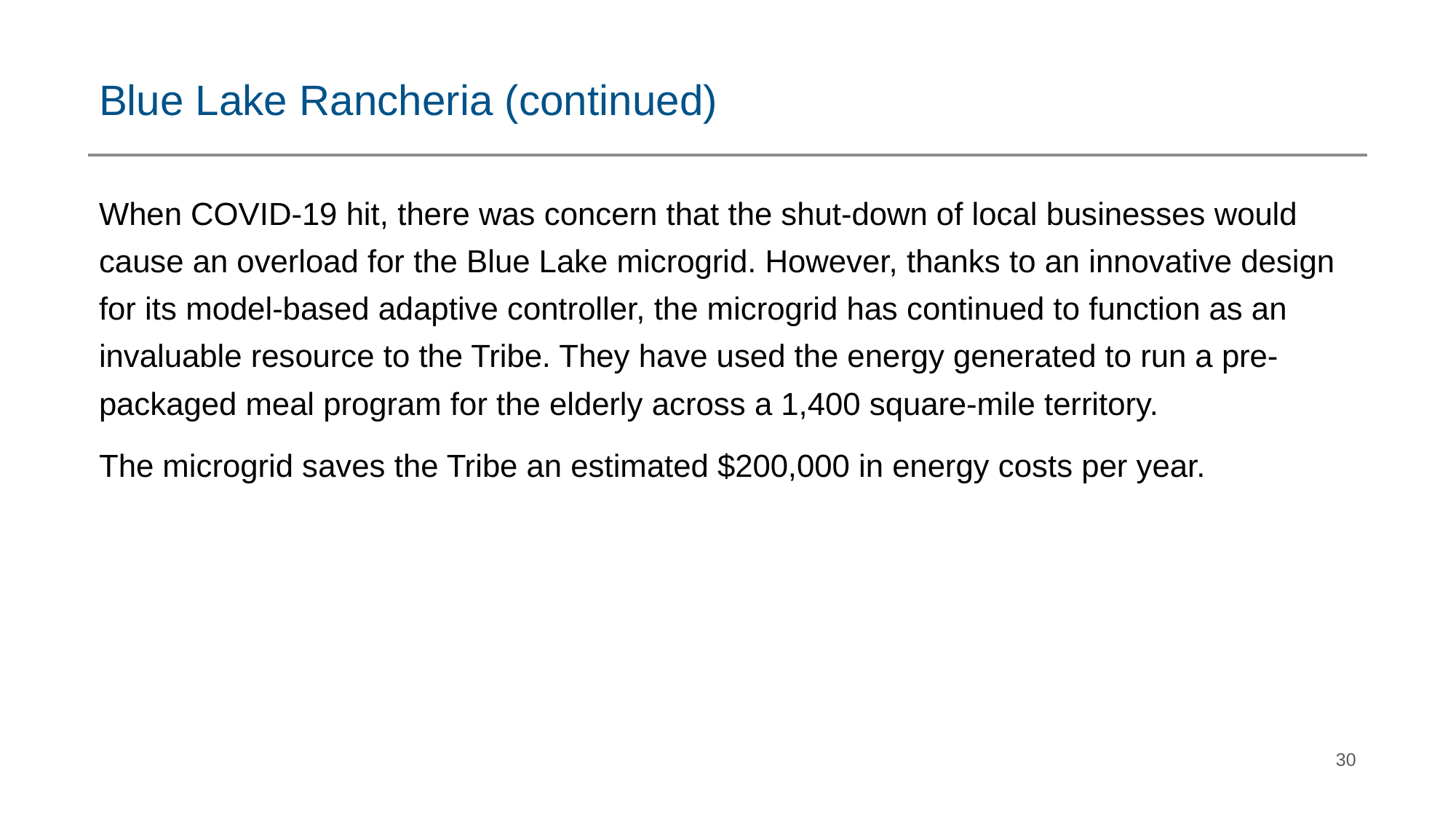

# Blue Lake Rancheria (continued)
When COVID-19 hit, there was concern that the shut-down of local businesses would cause an overload for the Blue Lake microgrid. However, thanks to an innovative design for its model-based adaptive controller, the microgrid has continued to function as an invaluable resource to the Tribe. They have used the energy generated to run a pre-packaged meal program for the elderly across a 1,400 square-mile territory.
The microgrid saves the Tribe an estimated $200,000 in energy costs per year.
30